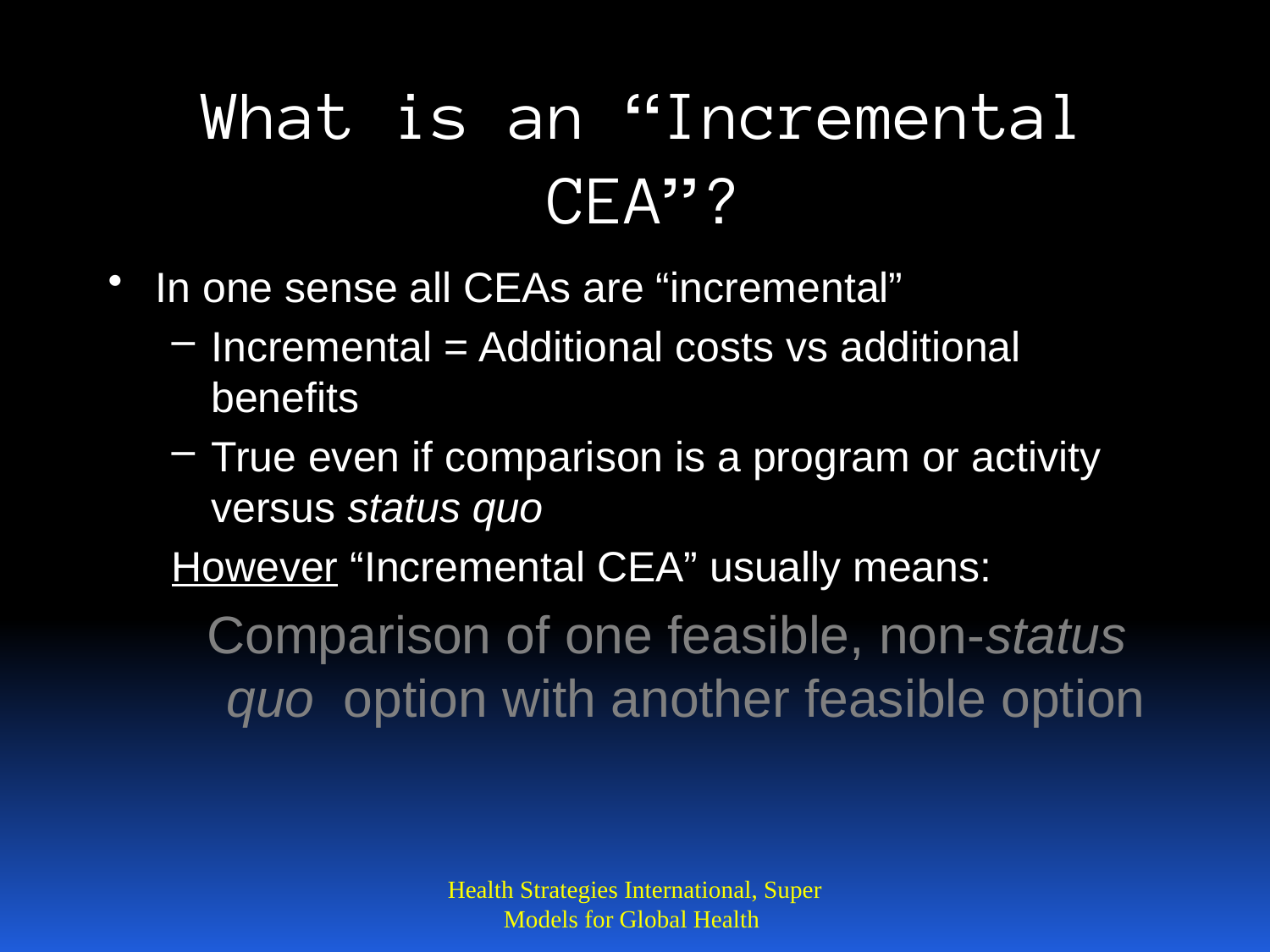

# What is an “Incremental CEA”?
In one sense all CEAs are “incremental”
Incremental = Additional costs vs additional benefits
True even if comparison is a program or activity versus status quo
However “Incremental CEA” usually means:
Comparison of one feasible, non-status quo  option with another feasible option
Health Strategies International, Super Models for Global Health